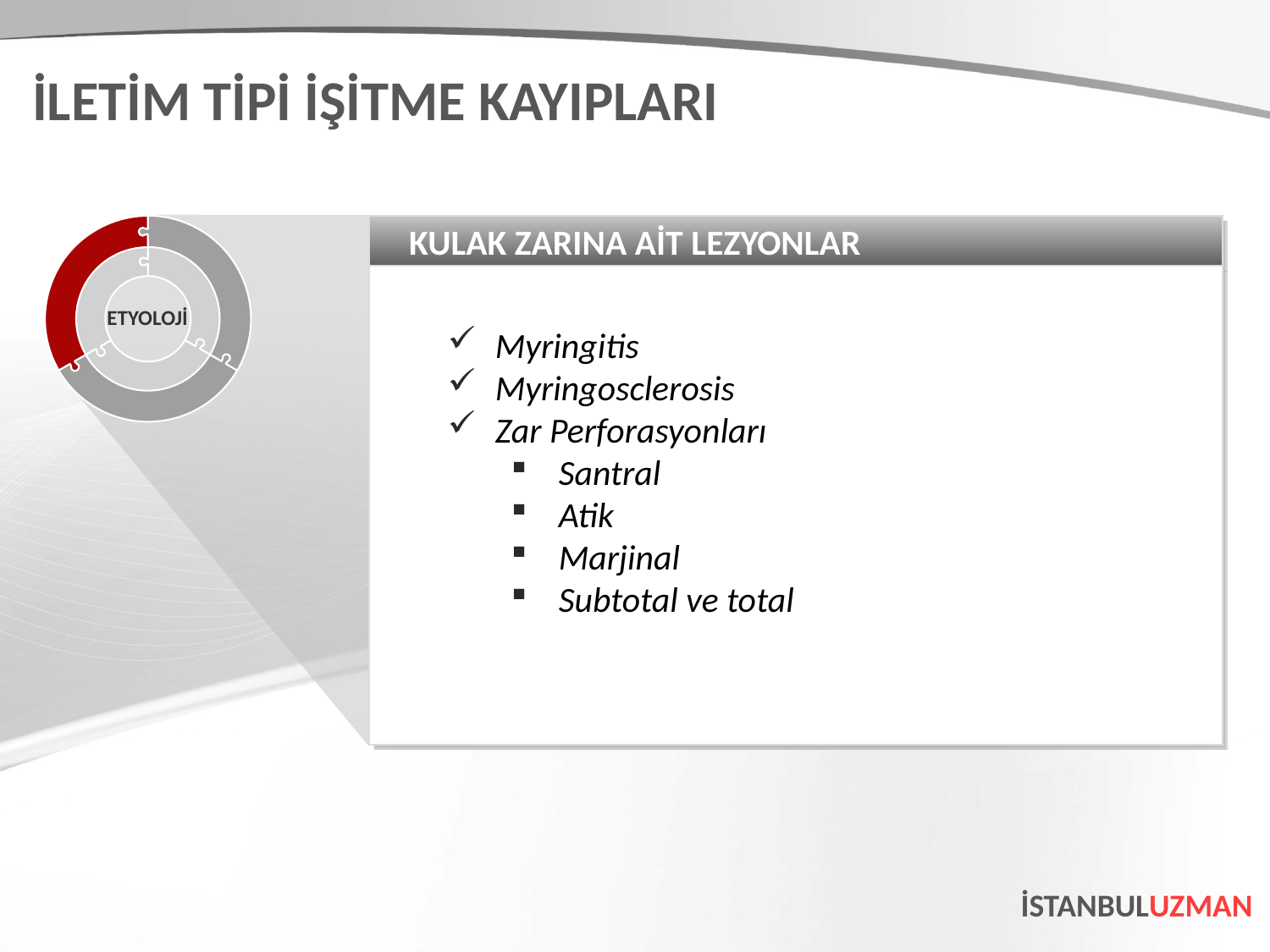

İLETİM TİPİ İŞİTME KAYIPLARI

KULAK ZARINA AİT LEZYONLAR

Myringitis
Myringosclerosis
Zar Perforasyonları
Santral
Atik
Marjinal
Subtotal ve total

ETYOLOJİ
İSTANBULUZMAN